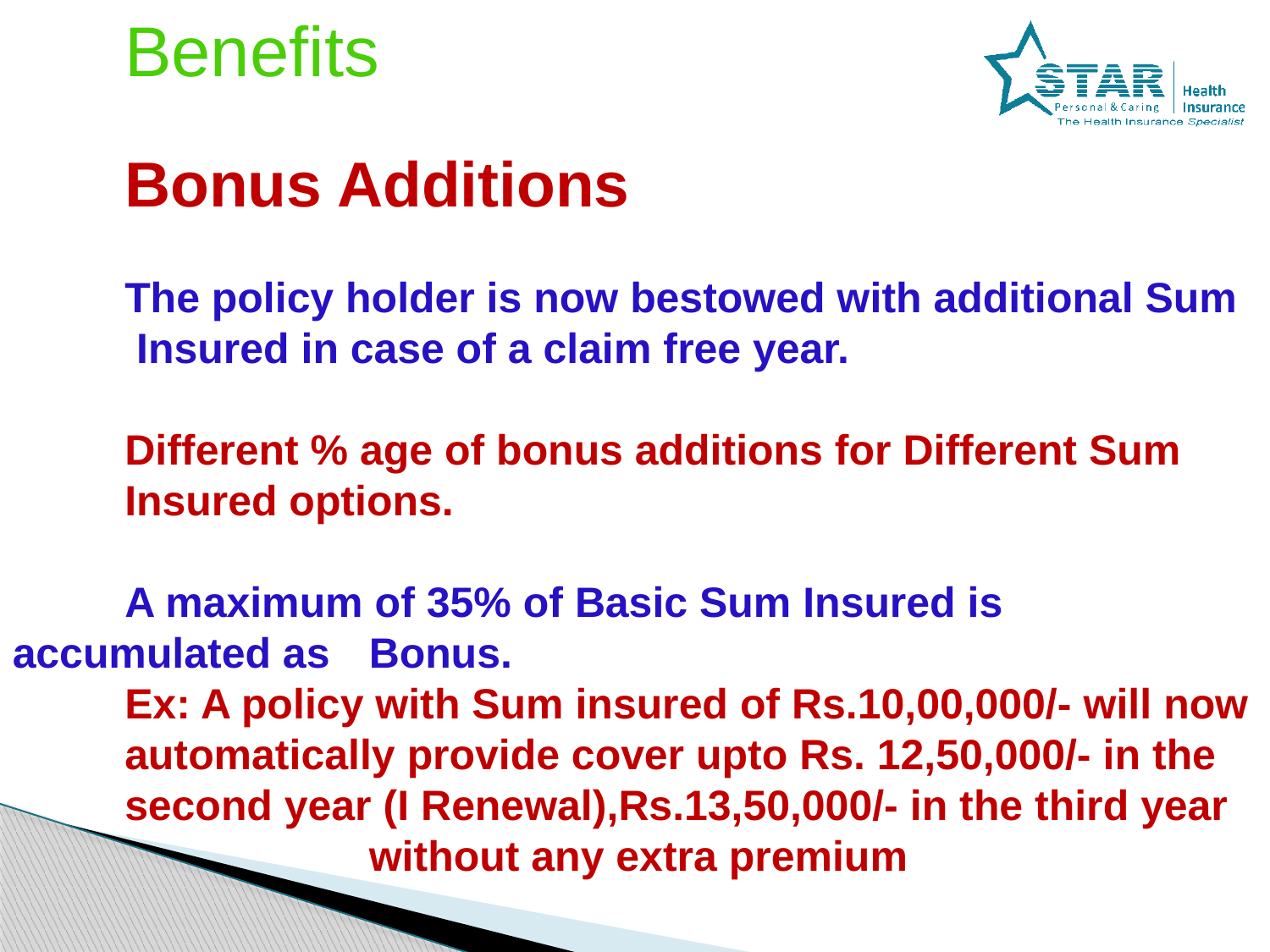

Benefits
	Bonus Additions

	The policy holder is now bestowed with additional Sum 	 Insured in case of a claim free year.

	Different % age of bonus additions for Different Sum 	Insured options.

	A maximum of 35% of Basic Sum Insured is 	accumulated as 	Bonus.
	Ex: A policy with Sum insured of Rs.10,00,000/- will now 	automatically provide cover upto Rs. 12,50,000/- in the 	second year (I Renewal),Rs.13,50,000/- in the third year 			without any extra premium